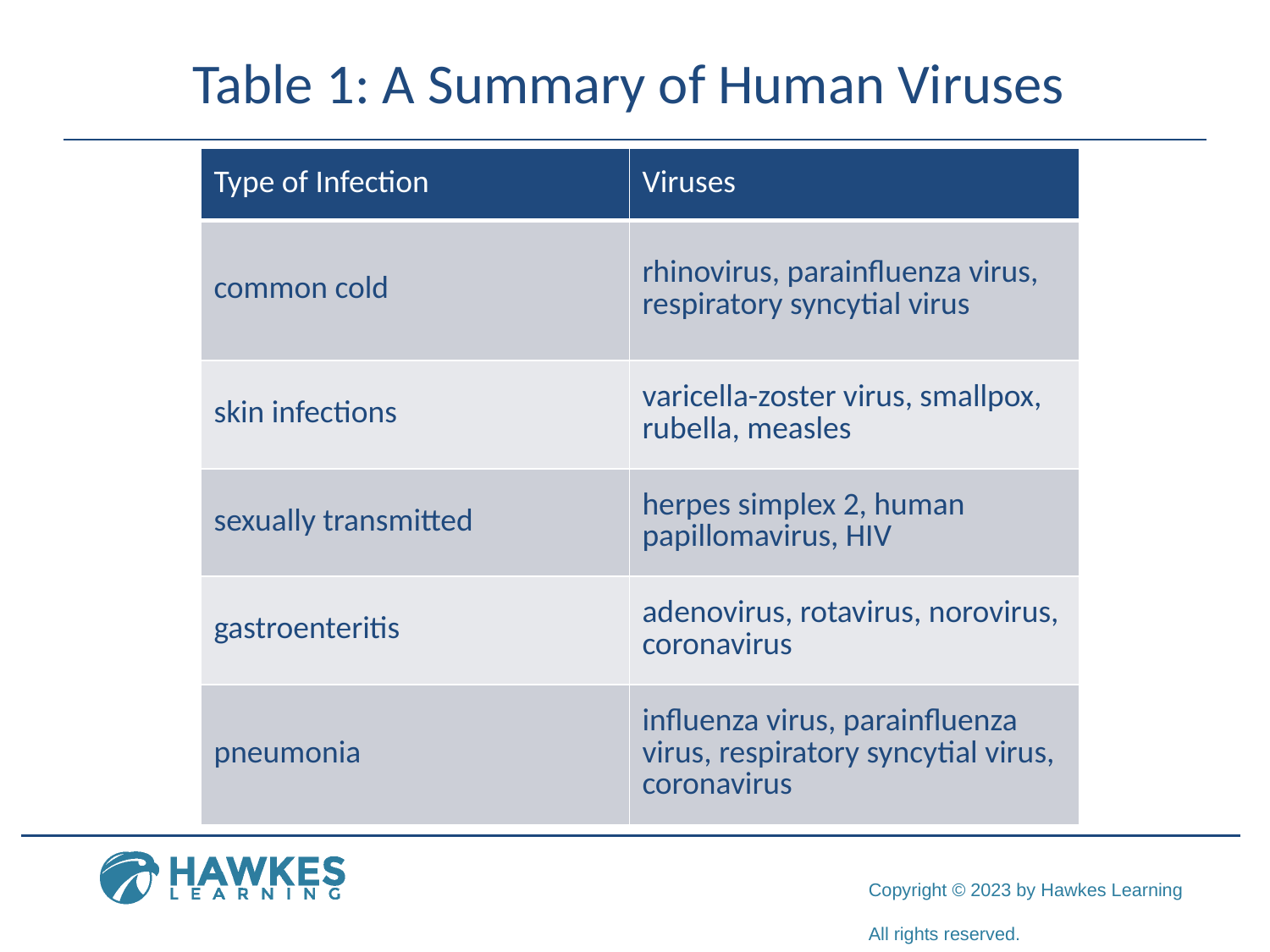

# Table 1: A Summary of Human Viruses
| Type of Infection | Viruses |
| --- | --- |
| common cold | rhinovirus, parainfluenza virus, respiratory syncytial virus |
| skin infections | varicella-zoster virus, smallpox, rubella, measles |
| sexually transmitted | herpes simplex 2, human papillomavirus, HIV |
| gastroenteritis | adenovirus, rotavirus, norovirus, coronavirus |
| pneumonia | influenza virus, parainfluenza virus, respiratory syncytial virus, coronavirus |